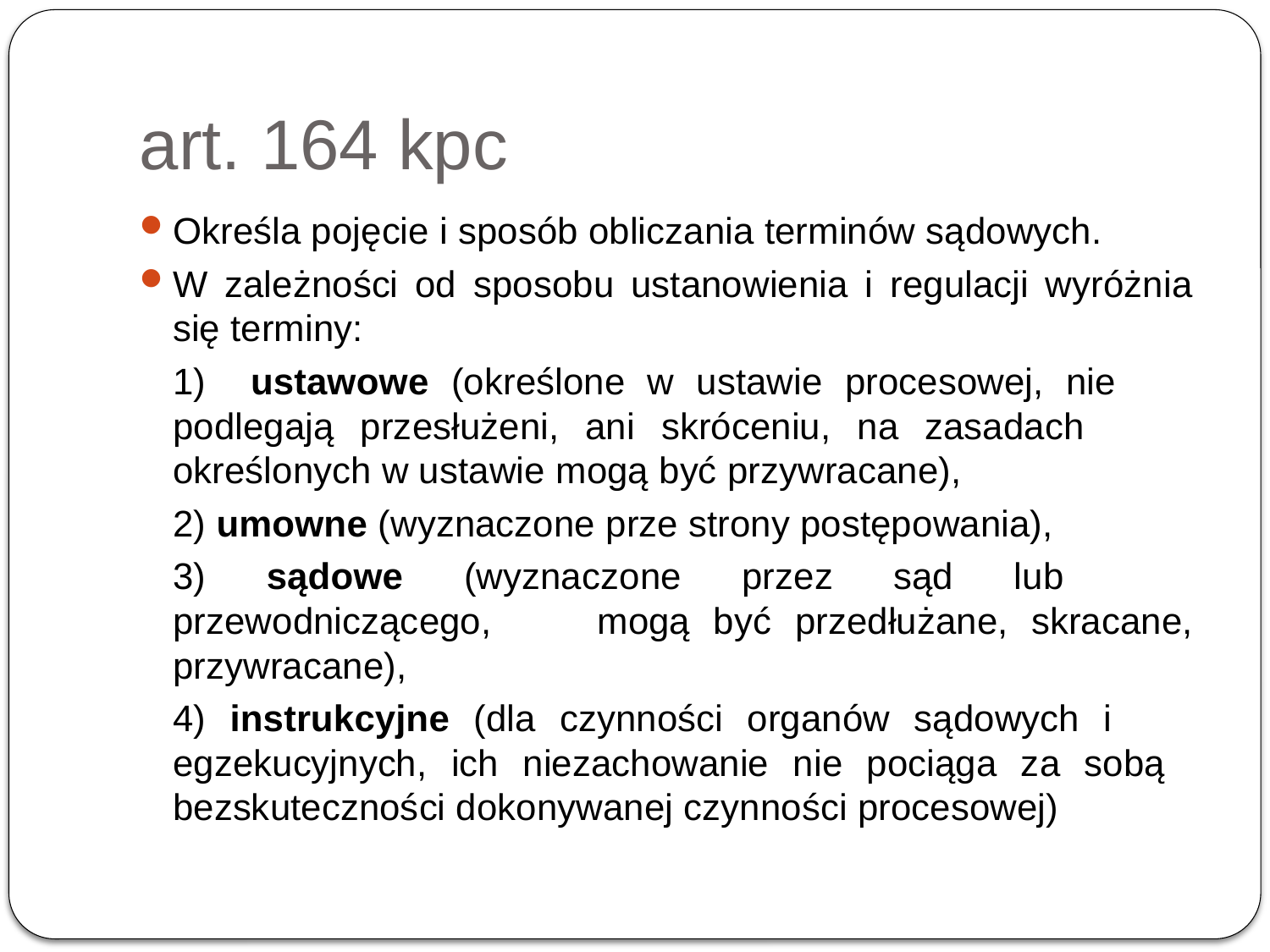

# art. 164 kpc
Określa pojęcie i sposób obliczania terminów sądowych.
W zależności od sposobu ustanowienia i regulacji wyróżnia się terminy:
		1)  ustawowe (określone w ustawie procesowej, nie 		podlegają przesłużeni, ani skróceniu, na zasadach 	określonych w ustawie mogą być przywracane),
		2) umowne (wyznaczone prze strony postępowania),
		3) sądowe (wyznaczone przez sąd lub 	przewodniczącego, 	mogą być przedłużane, skracane, przywracane),
		4) instrukcyjne (dla czynności organów sądowych i 		egzekucyjnych, ich niezachowanie nie pociąga za sobą 	bezskuteczności dokonywanej czynności procesowej)